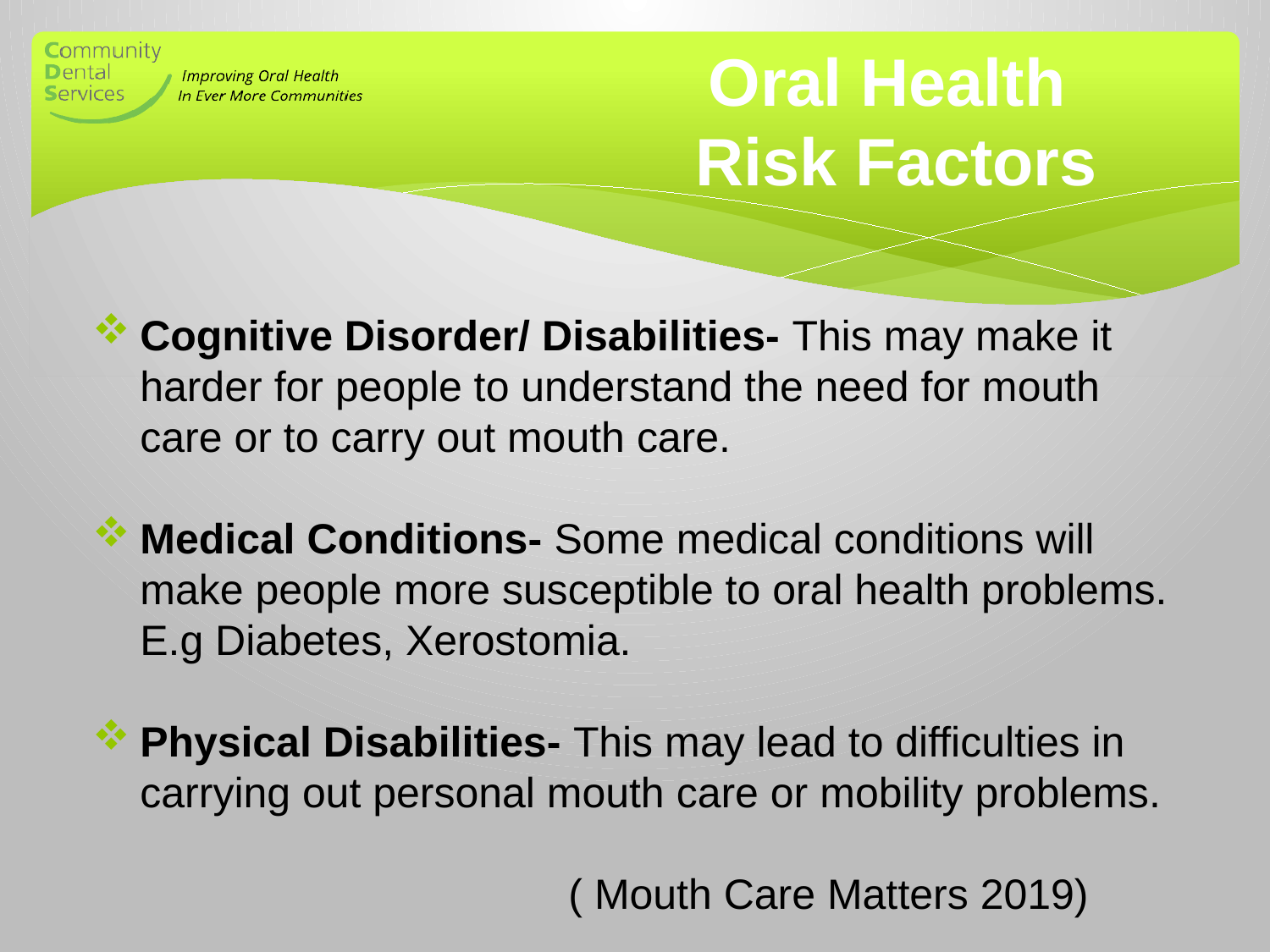

# Oral Health Risk Factors
Cognitive Disorder/ Disabilities- This may make it harder for people to understand the need for mouth care or to carry out mouth care.

Medical Conditions- Some medical conditions will make people more susceptible to oral health problems. E.g Diabetes, Xerostomia.

Physical Disabilities- This may lead to difficulties in carrying out personal mouth care or mobility problems.

			        ( Mouth Care Matters 2019)